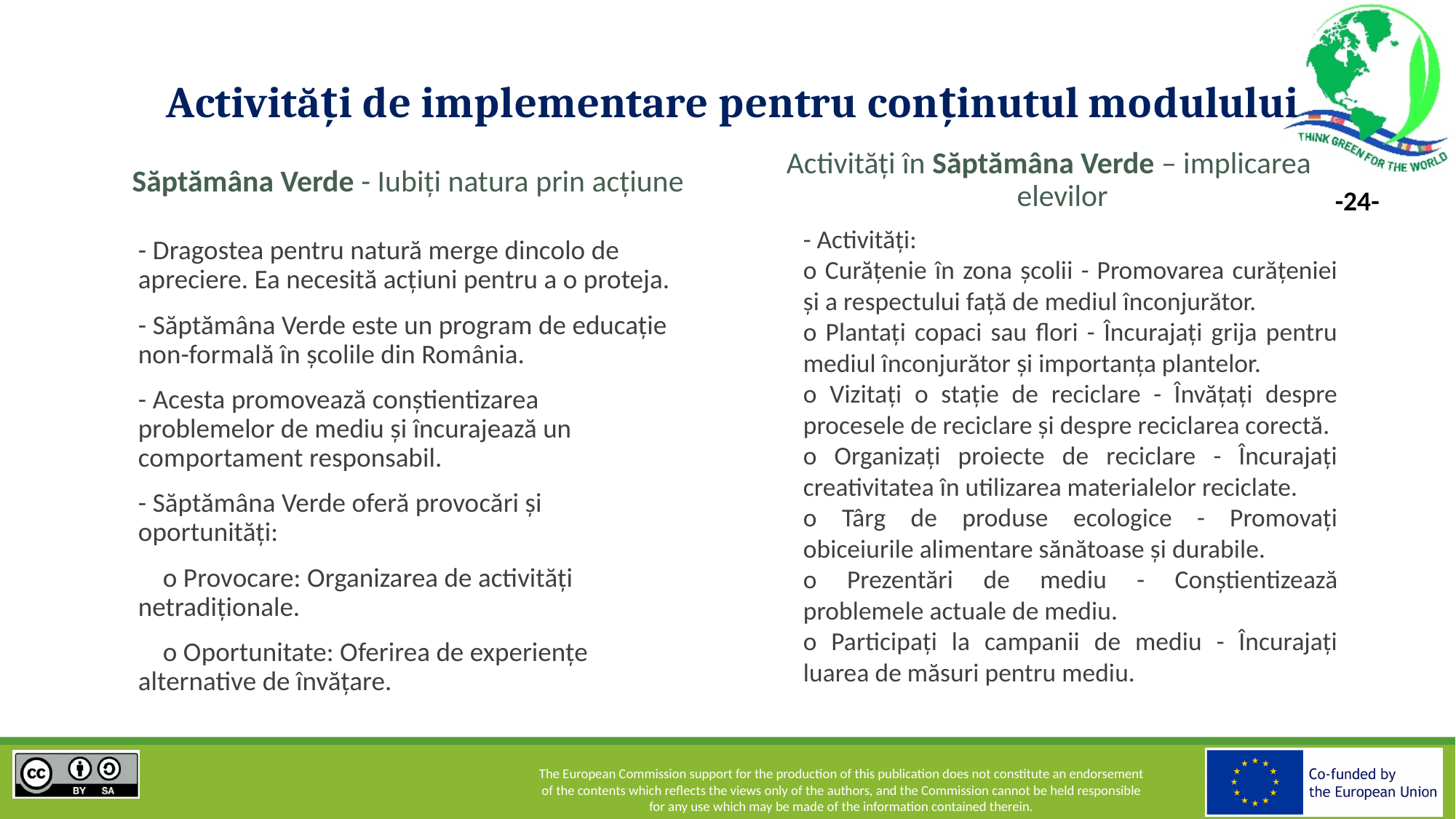

# Activități de implementare pentru conținutul modulului
Activități în Săptămâna Verde – implicarea elevilor
Săptămâna Verde - Iubiți natura prin acțiune
- Activități:
o Curățenie în zona școlii - Promovarea curățeniei și a respectului față de mediul înconjurător.
o Plantați copaci sau flori - Încurajați grija pentru mediul înconjurător și importanța plantelor.
o Vizitați o stație de reciclare - Învățați despre procesele de reciclare și despre reciclarea corectă.
o Organizați proiecte de reciclare - Încurajați creativitatea în utilizarea materialelor reciclate.
o Târg de produse ecologice - Promovați obiceiurile alimentare sănătoase și durabile.
o Prezentări de mediu - Conștientizează problemele actuale de mediu.
o Participați la campanii de mediu - Încurajați luarea de măsuri pentru mediu.
- Dragostea pentru natură merge dincolo de apreciere. Ea necesită acțiuni pentru a o proteja.
- Săptămâna Verde este un program de educație non-formală în școlile din România.
- Acesta promovează conștientizarea problemelor de mediu și încurajează un comportament responsabil.
- Săptămâna Verde oferă provocări și oportunități:
    o Provocare: Organizarea de activități netradiționale.
    o Oportunitate: Oferirea de experiențe alternative de învățare.